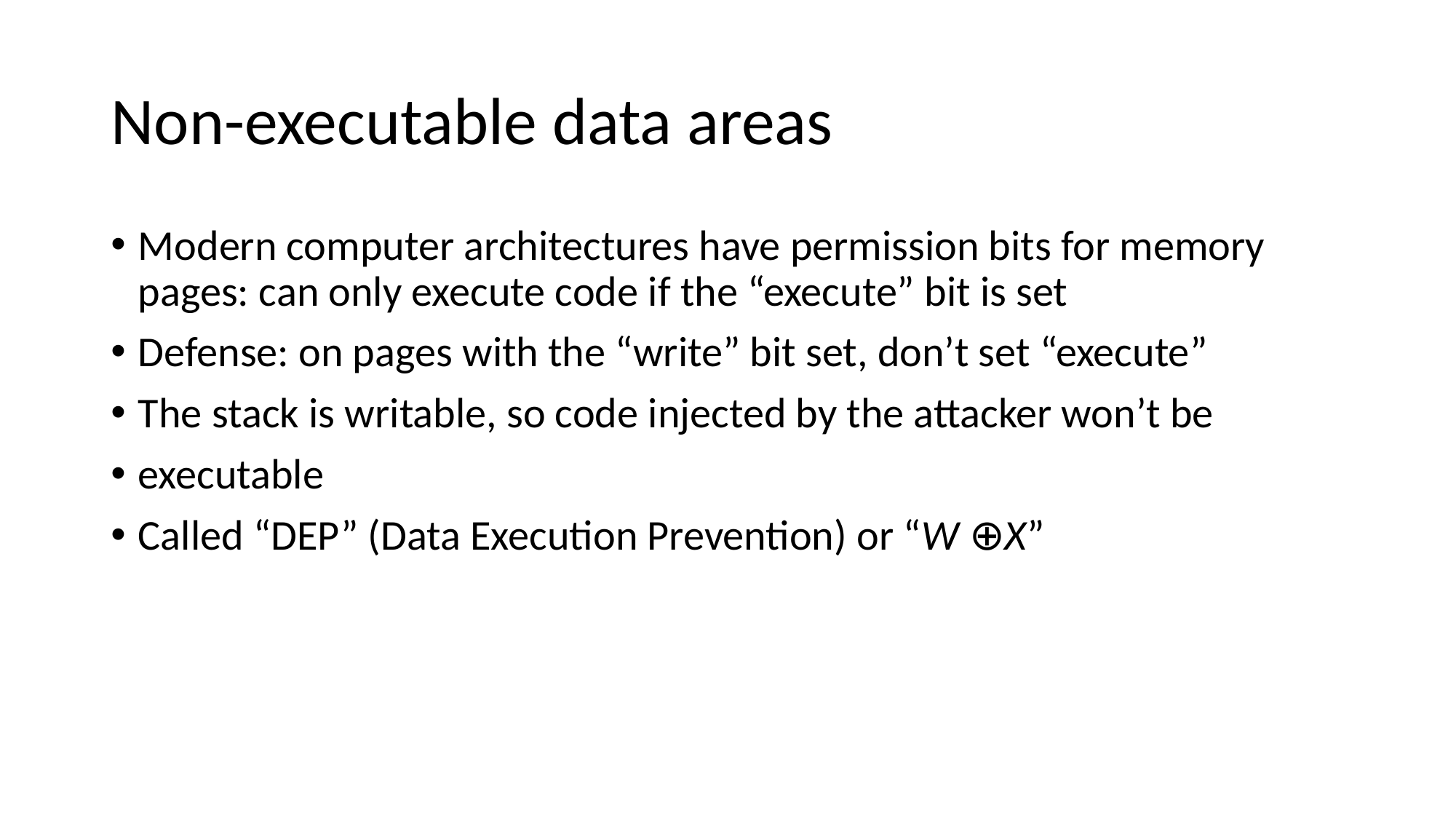

# Non-executable data areas
Modern computer architectures have permission bits for memory pages: can only execute code if the “execute” bit is set
Defense: on pages with the “write” bit set, don’t set “execute”
The stack is writable, so code injected by the attacker won’t be
executable
Called “DEP” (Data Execution Prevention) or “W ⊕X”